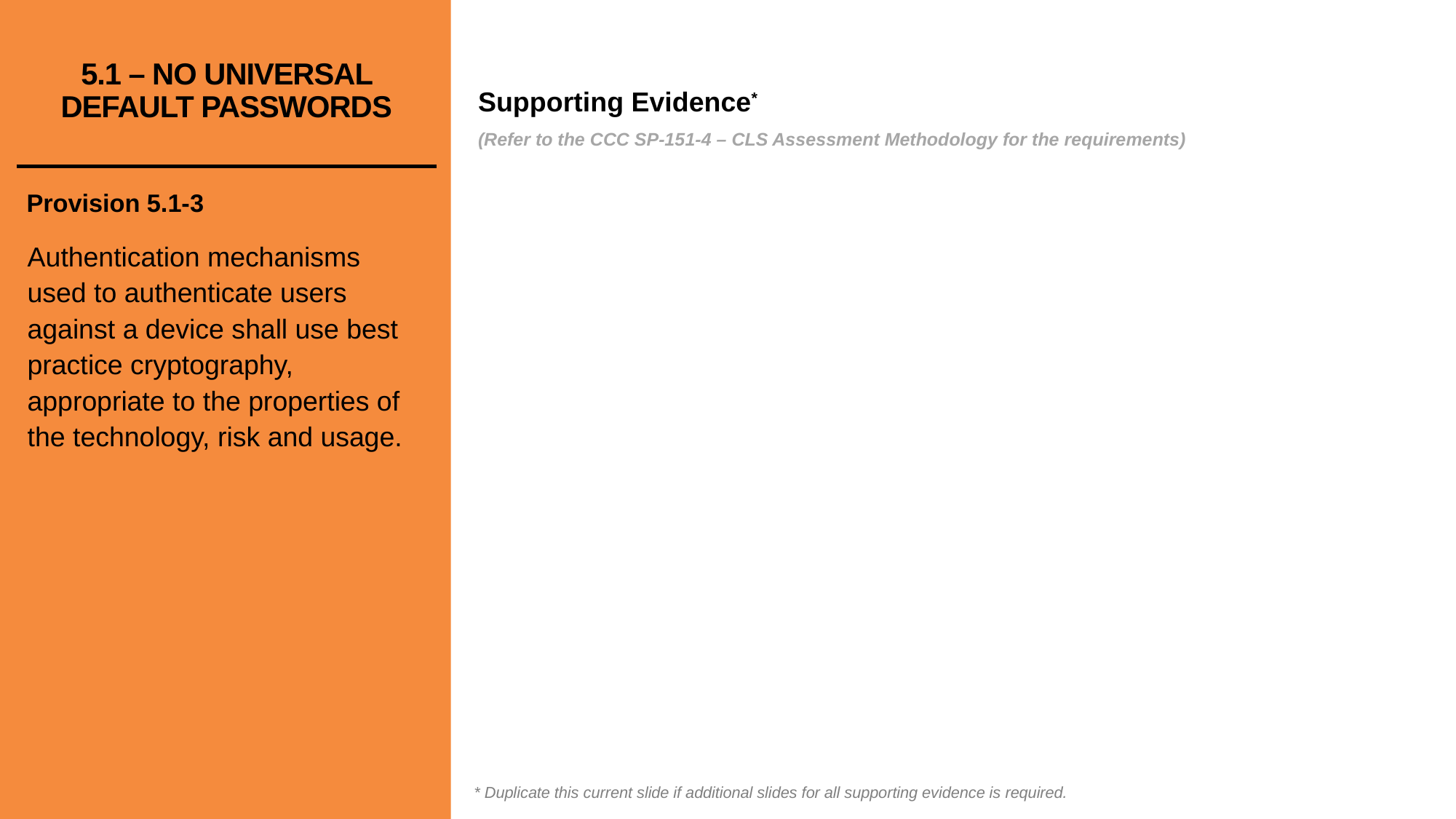

# 5.1 – NO UNIVERSAL DEFAULT PASSWORDS

Provision 5.1-3
Authentication mechanisms used to authenticate users against a device shall use best practice cryptography, appropriate to the properties of the technology, risk and usage.